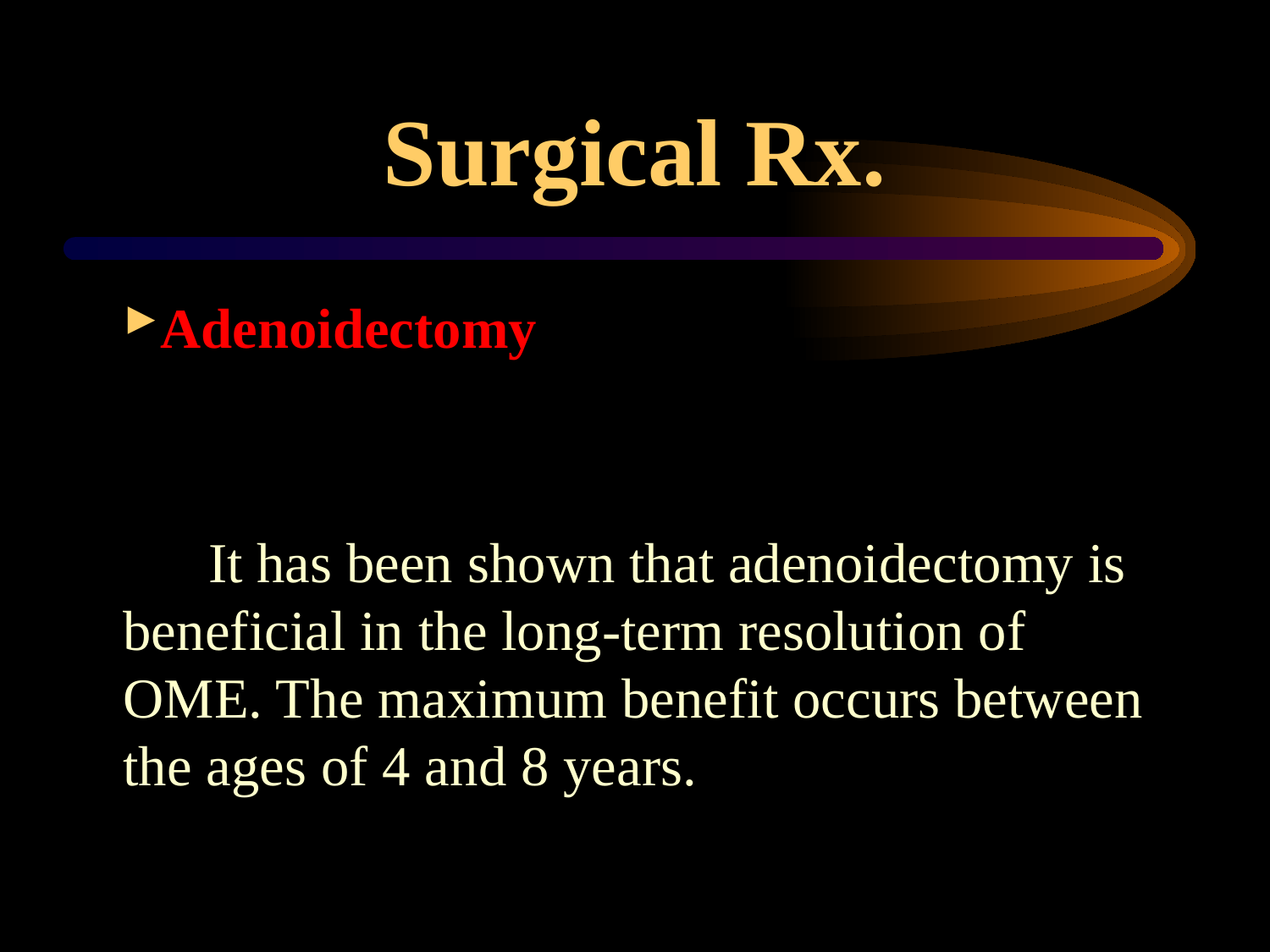

# Surgical Rx.
Adenoidectomy

      It has been shown that adenoidectomy is beneficial in the long-term resolution of OME. The maximum benefit occurs between the ages of 4 and 8 years.